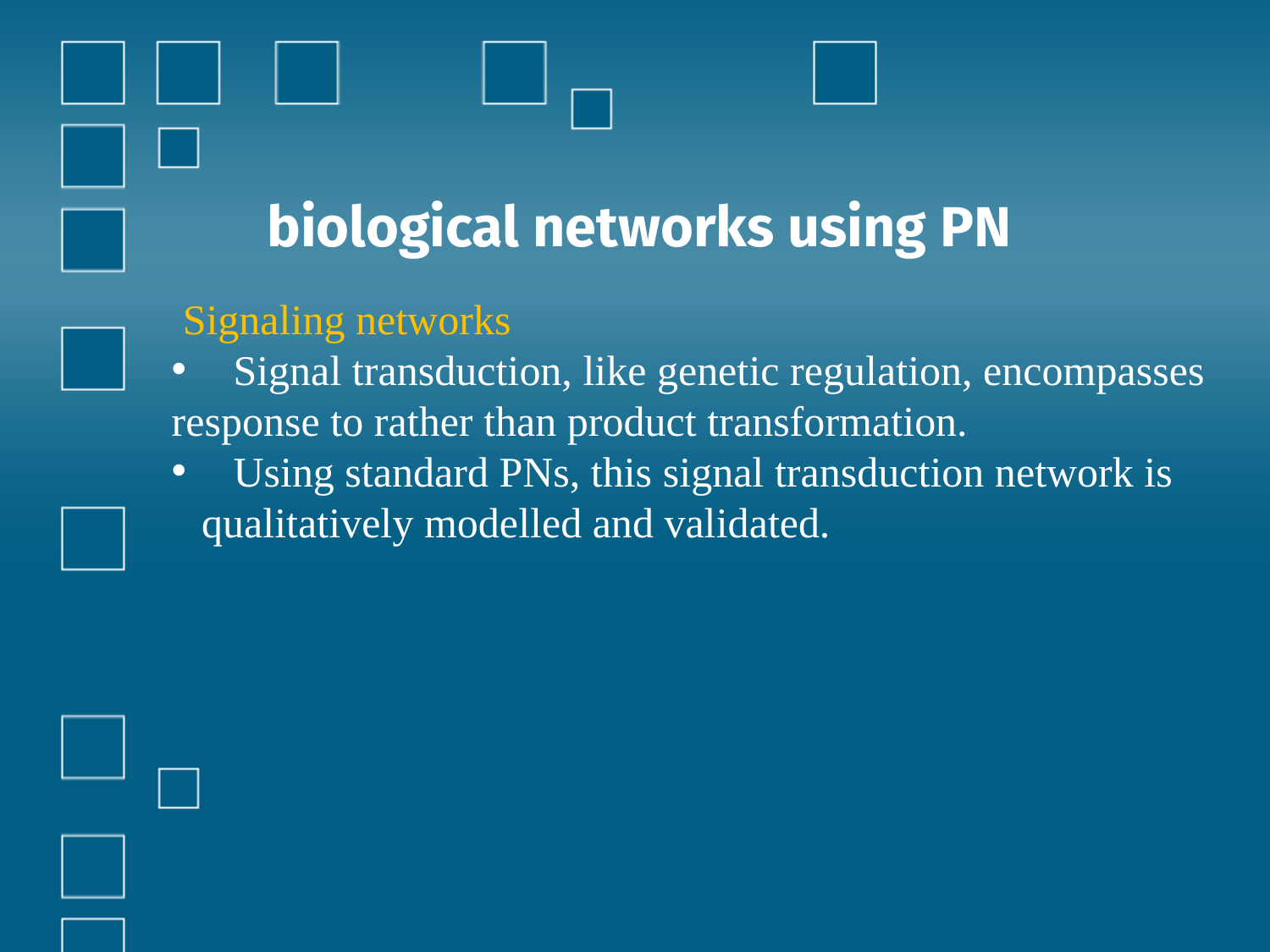

# biological networks using PN
 Signaling networks
   Signal transduction, like genetic regulation, encompasses
response to rather than product transformation.
   Using standard PNs, this signal transduction network is qualitatively modelled and validated.